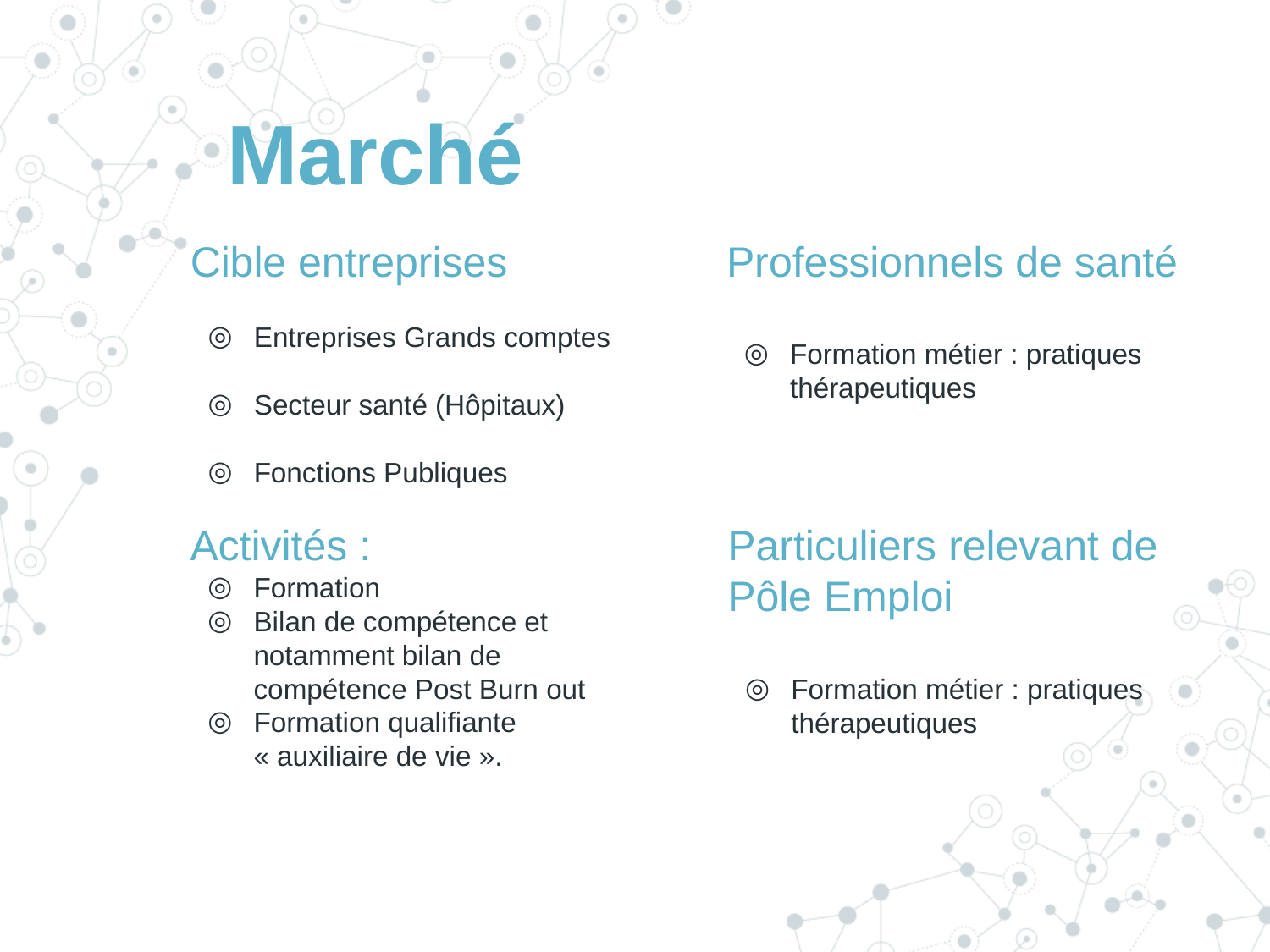

# Marché
Cible entreprises

Entreprises Grands comptes

Secteur santé (Hôpitaux)

Fonctions Publiques
Professionnels de santé

Formation métier : pratiques thérapeutiques

Activités :
Formation
Bilan de compétence et notamment bilan de compétence Post Burn out
Formation qualifiante « auxiliaire de vie ».

Particuliers relevant de Pôle Emploi

Formation métier : pratiques thérapeutiques